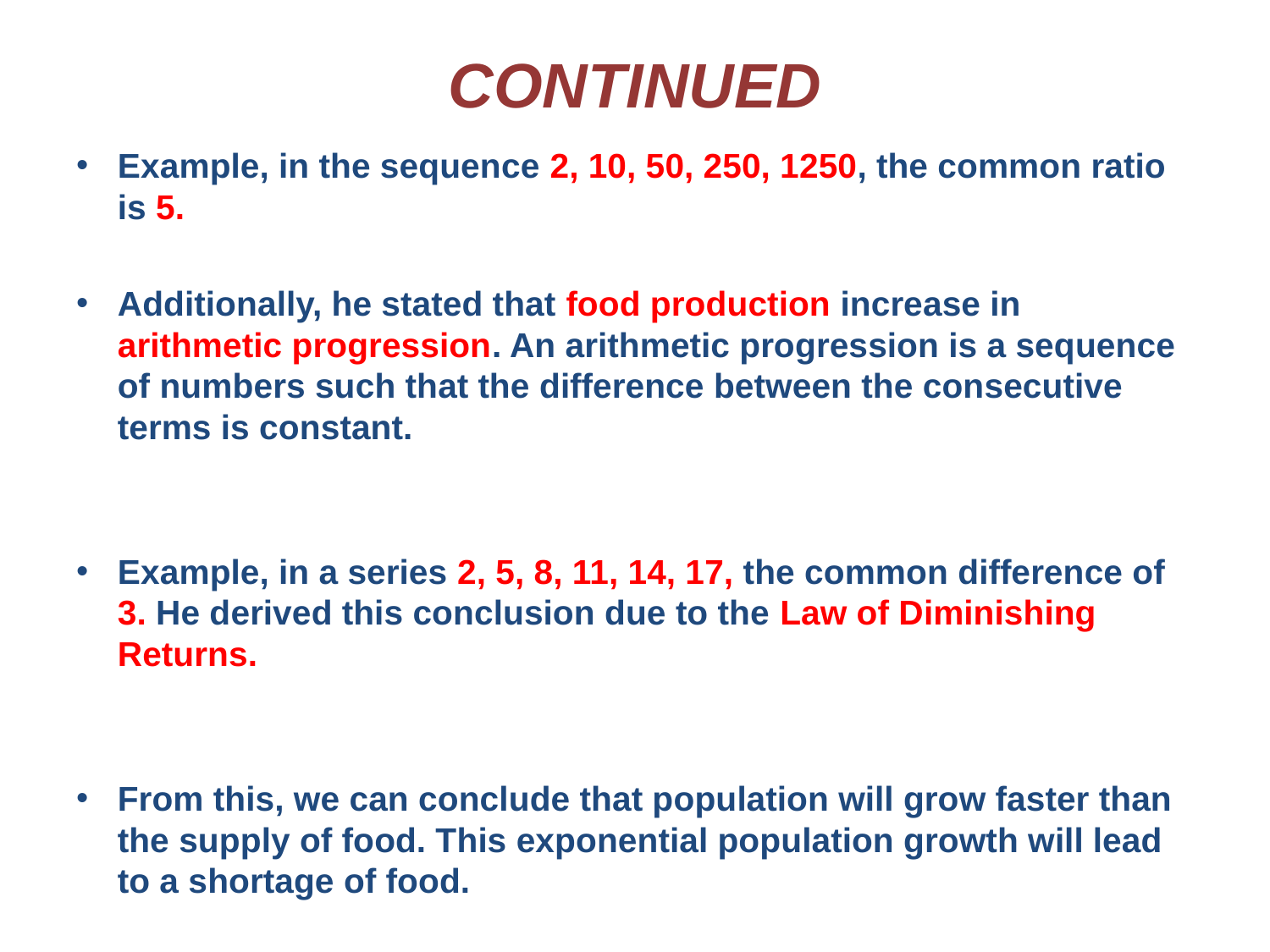

# CONTINUED
Example, in the sequence 2, 10, 50, 250, 1250, the common ratio is 5.

Additionally, he stated that food production increase in arithmetic progression. An arithmetic progression is a sequence of numbers such that the difference between the consecutive terms is constant.

Example, in a series 2, 5, 8, 11, 14, 17, the common difference of 3. He derived this conclusion due to the Law of Diminishing Returns.

From this, we can conclude that population will grow faster than the supply of food. This exponential population growth will lead to a shortage of food.